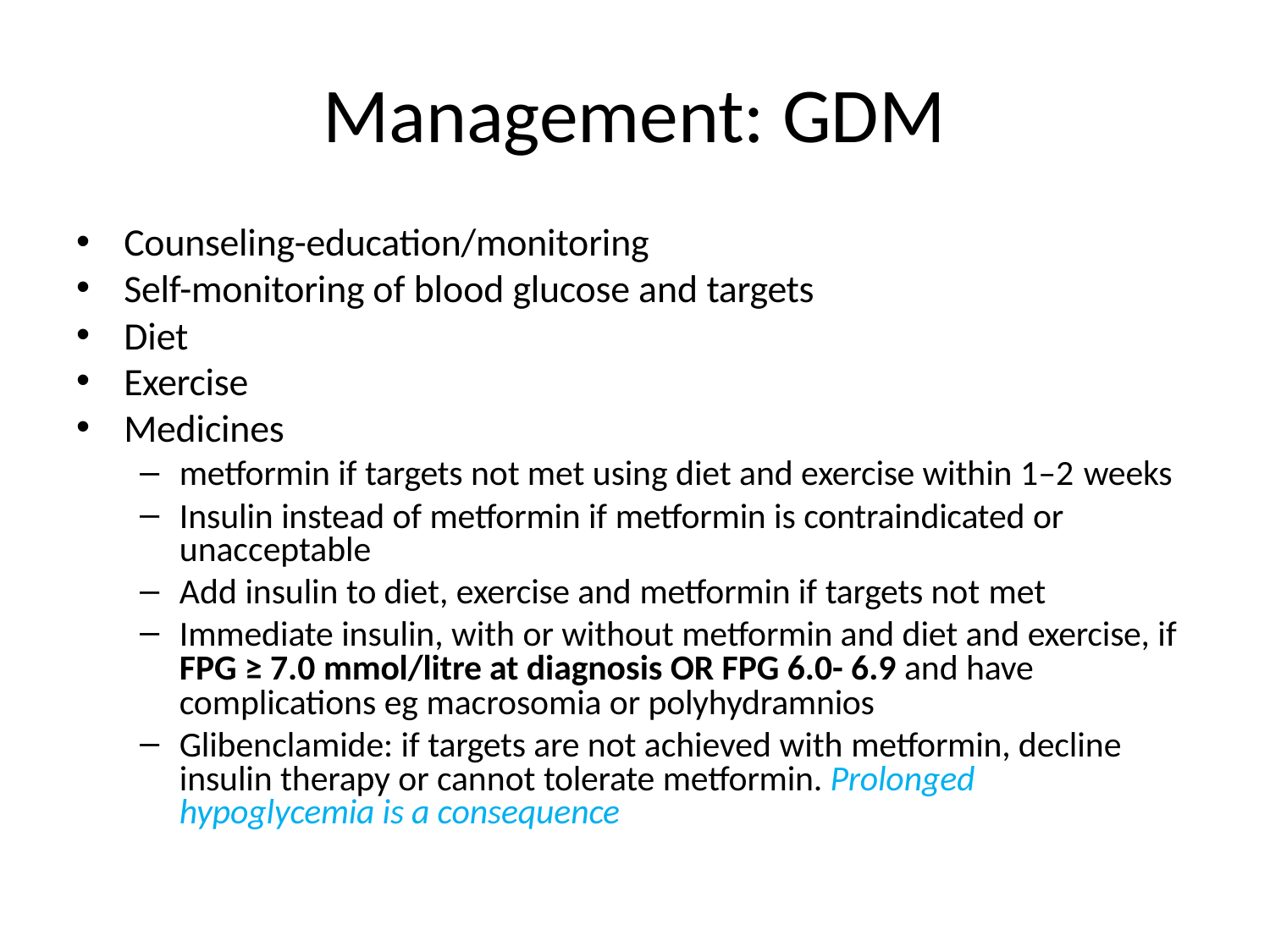

# Management: GDM
Counseling-education/monitoring
Self-monitoring of blood glucose and targets
Diet
Exercise
Medicines
metformin if targets not met using diet and exercise within 1–2 weeks
Insulin instead of metformin if metformin is contraindicated or  unacceptable
Add insulin to diet, exercise and metformin if targets not met
Immediate insulin, with or without metformin and diet and exercise, if  FPG ≥ 7.0 mmol/litre at diagnosis OR FPG 6.0- 6.9 and have  complications eg macrosomia or polyhydramnios
Glibenclamide: if targets are not achieved with metformin, decline  insulin therapy or cannot tolerate metformin. Prolonged hypoglycemia is a consequence